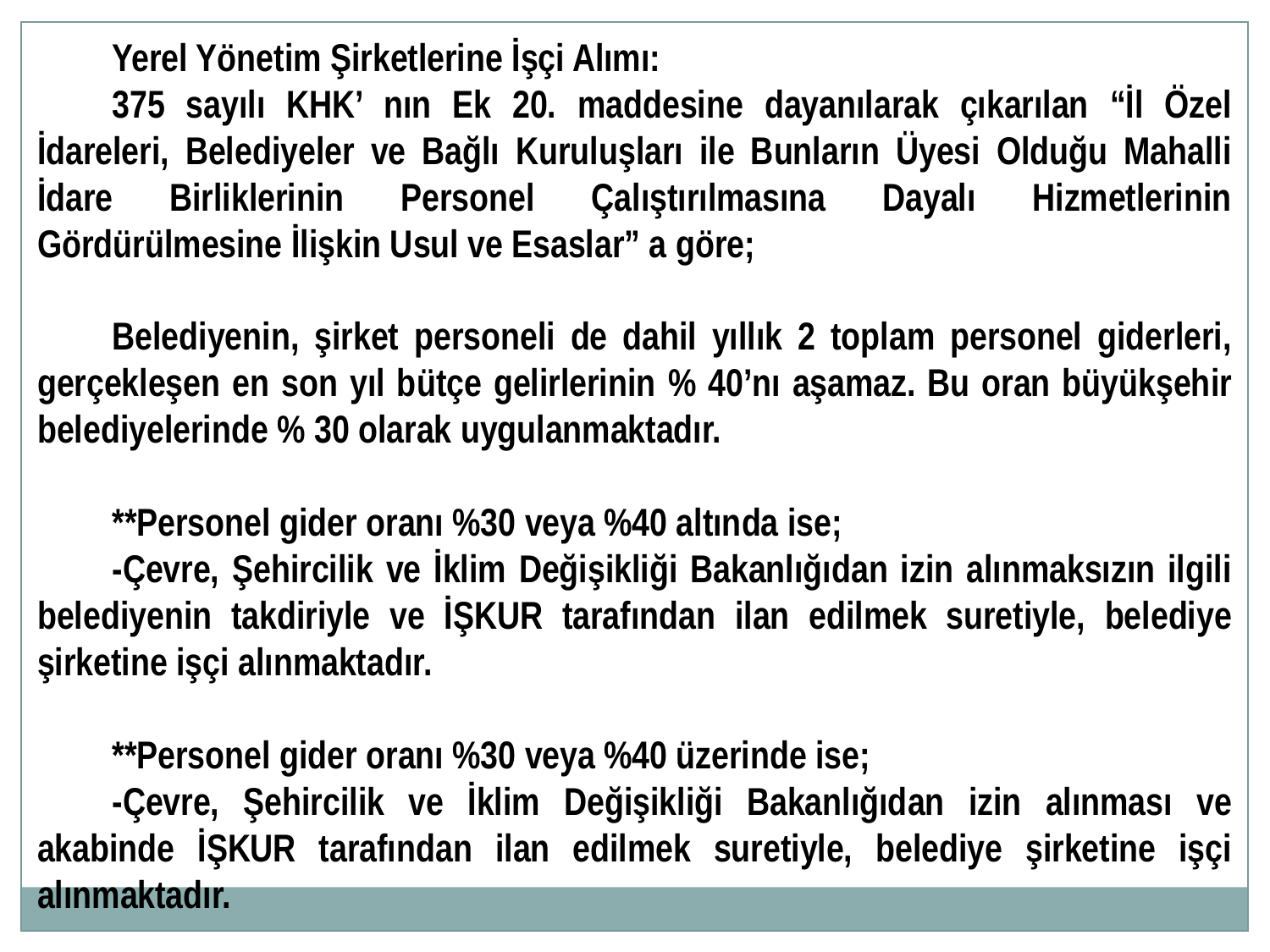

Yerel Yönetim Şirketlerine İşçi Alımı:
375 sayılı KHK’ nın Ek 20. maddesine dayanılarak çıkarılan “İl Özel İdareleri, Belediyeler ve Bağlı Kuruluşları ile Bunların Üyesi Olduğu Mahalli İdare Birliklerinin Personel Çalıştırılmasına Dayalı Hizmetlerinin Gördürülmesine İlişkin Usul ve Esaslar” a göre;

Belediyenin, şirket personeli de dahil yıllık 2 toplam personel giderleri, gerçekleşen en son yıl bütçe gelirlerinin % 40’nı aşamaz. Bu oran büyükşehir belediyelerinde % 30 olarak uygulanmaktadır.

**Personel gider oranı %30 veya %40 altında ise;
-Çevre, Şehircilik ve İklim Değişikliği Bakanlığıdan izin alınmaksızın ilgili belediyenin takdiriyle ve İŞKUR tarafından ilan edilmek suretiyle, belediye şirketine işçi alınmaktadır.

**Personel gider oranı %30 veya %40 üzerinde ise;
-Çevre, Şehircilik ve İklim Değişikliği Bakanlığıdan izin alınması ve akabinde İŞKUR tarafından ilan edilmek suretiyle, belediye şirketine işçi alınmaktadır.